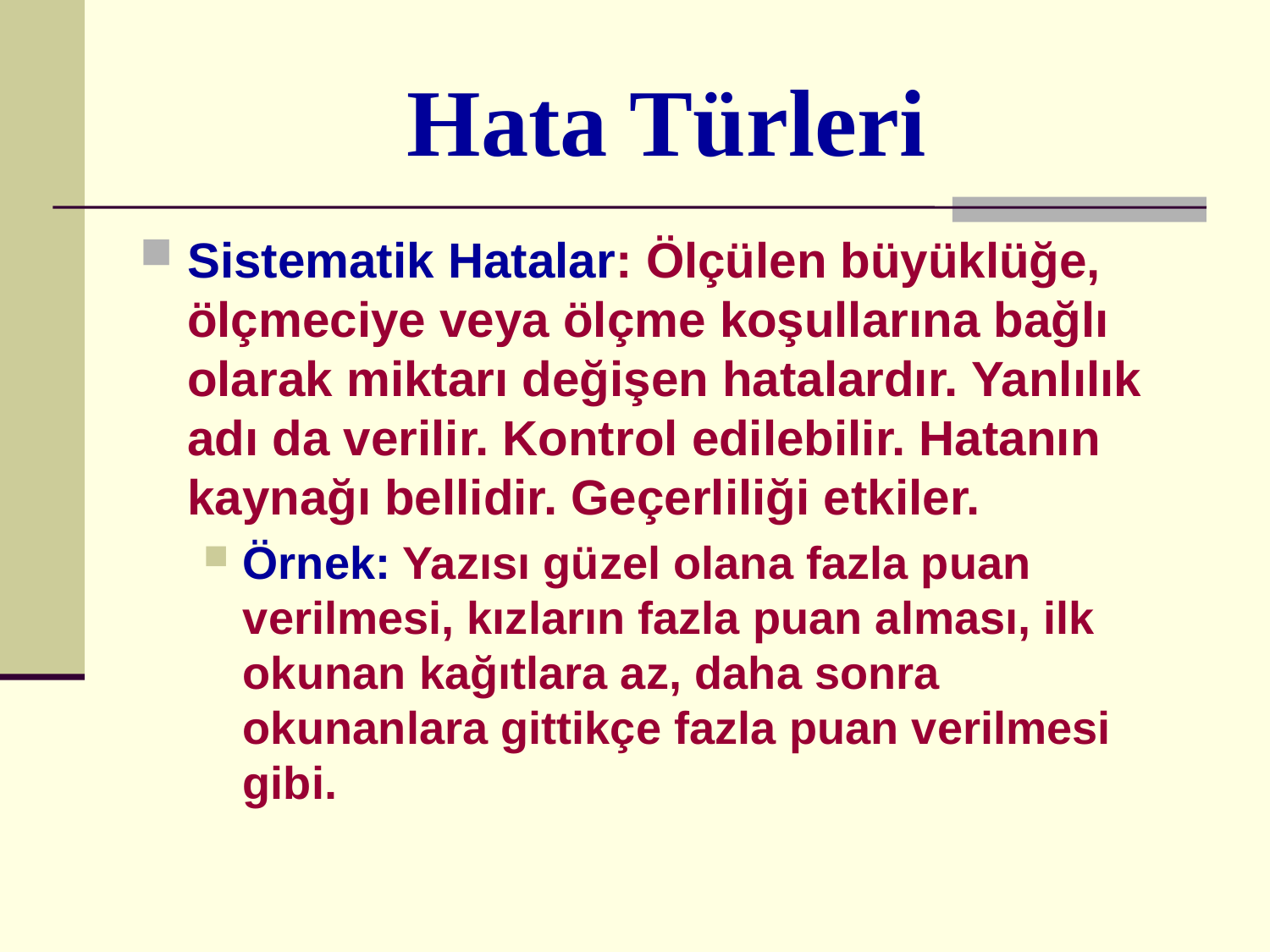

# Hata Türleri
Sistematik Hatalar: Ölçülen büyüklüğe, ölçmeciye veya ölçme koşullarına bağlı olarak miktarı değişen hatalardır. Yanlılık adı da verilir. Kontrol edilebilir. Hatanın kaynağı bellidir. Geçerliliği etkiler.
Örnek: Yazısı güzel olana fazla puan verilmesi, kızların fazla puan alması, ilk okunan kağıtlara az, daha sonra okunanlara gittikçe fazla puan verilmesi gibi.